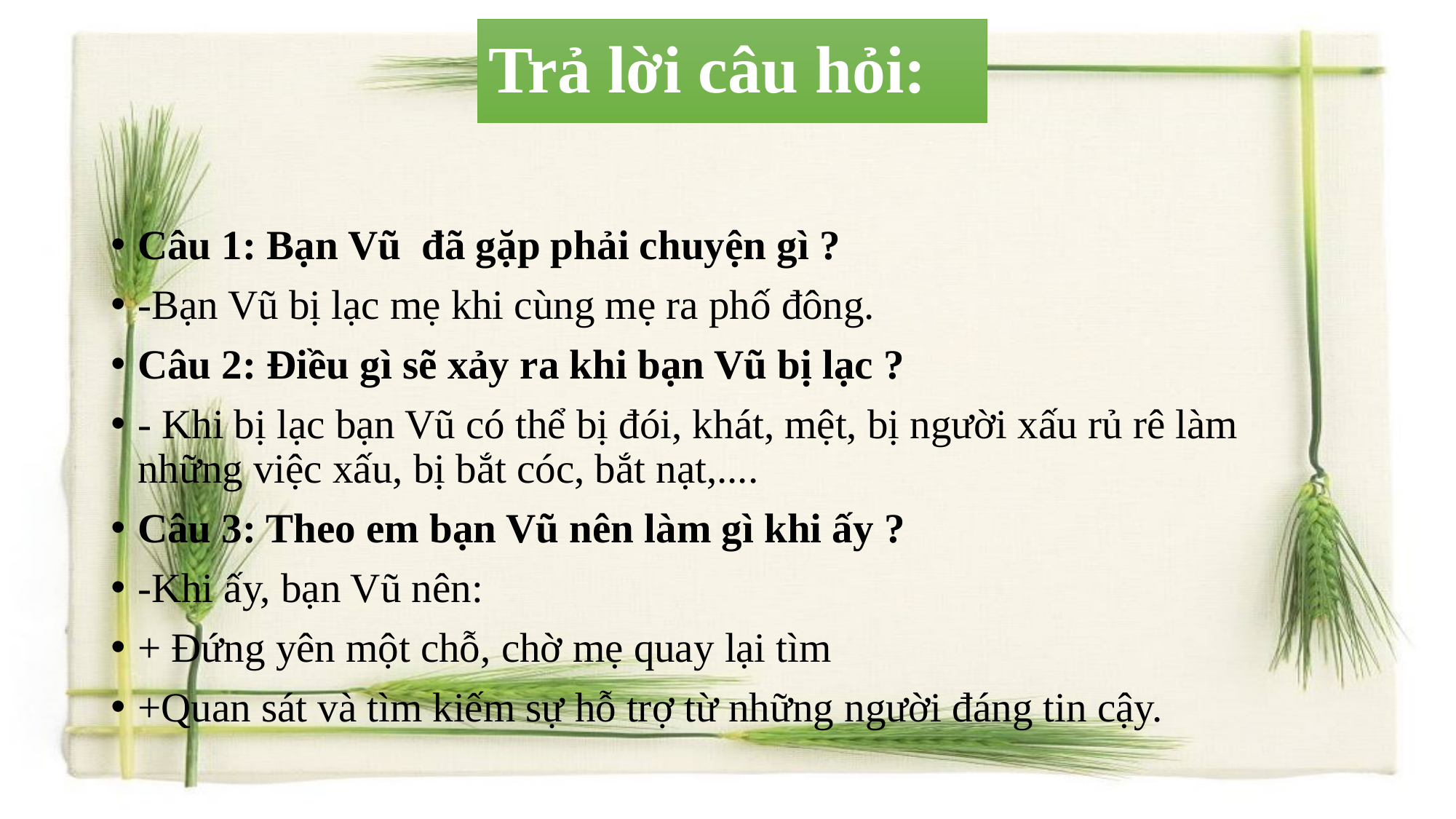

# Trả lời câu hỏi:
Câu 1: Bạn Vũ  đã gặp phải chuyện gì ?
-Bạn Vũ bị lạc mẹ khi cùng mẹ ra phố đông.
Câu 2: Điều gì sẽ xảy ra khi bạn Vũ bị lạc ?
- Khi bị lạc bạn Vũ có thể bị đói, khát, mệt, bị người xấu rủ rê làm những việc xấu, bị bắt cóc, bắt nạt,....
Câu 3: Theo em bạn Vũ nên làm gì khi ấy ?
-Khi ấy, bạn Vũ nên:
+ Đứng yên một chỗ, chờ mẹ quay lại tìm
+Quan sát và tìm kiếm sự hỗ trợ từ những người đáng tin cậy.